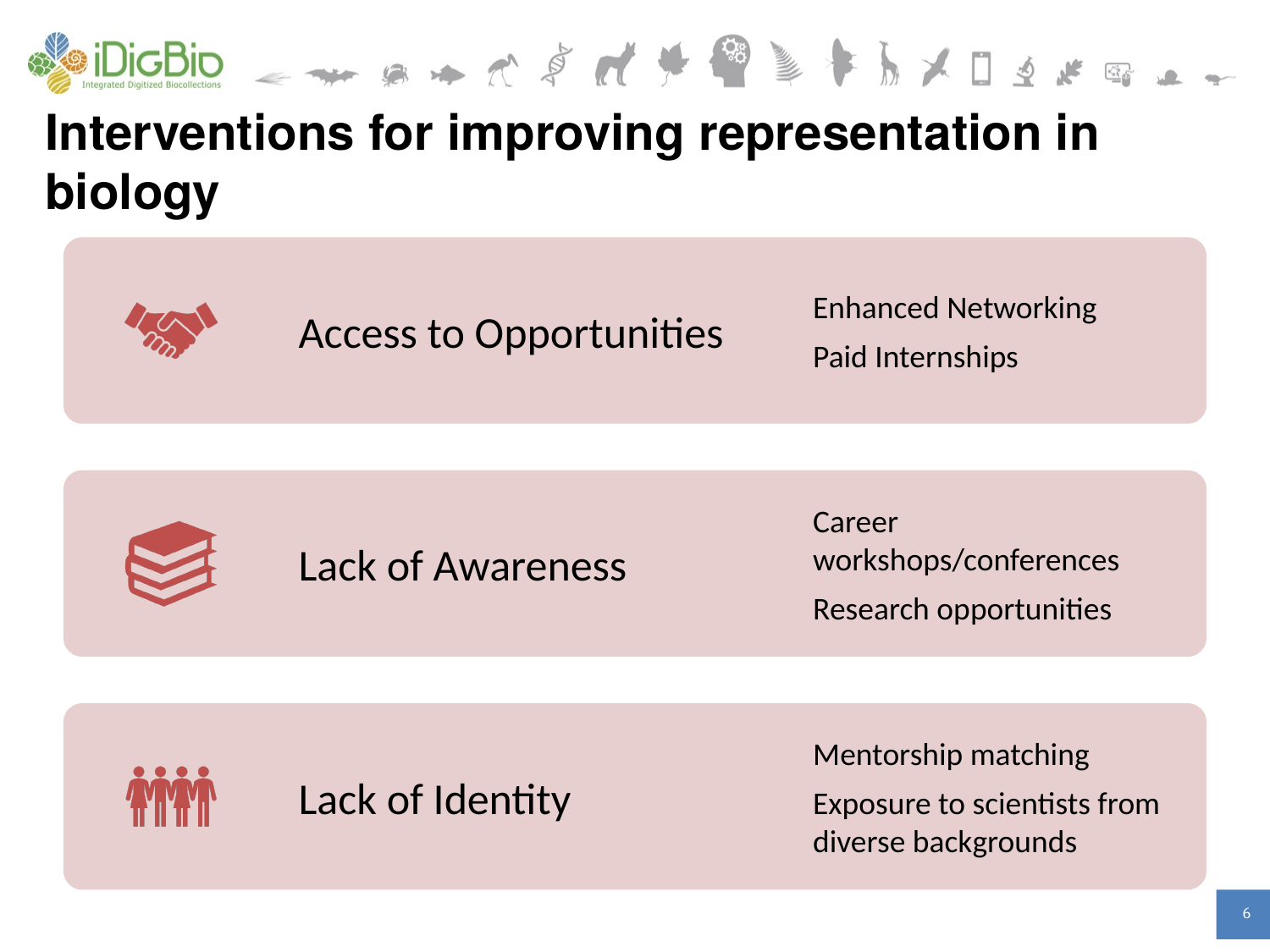

# Interventions for improving representation in biology

Access to Opportunities

Enhanced Networking
Paid Internships

Lack of Awareness

Career workshops/conferences
Research opportunities

Lack of Identity

Mentorship matching
Exposure to scientists from diverse backgrounds